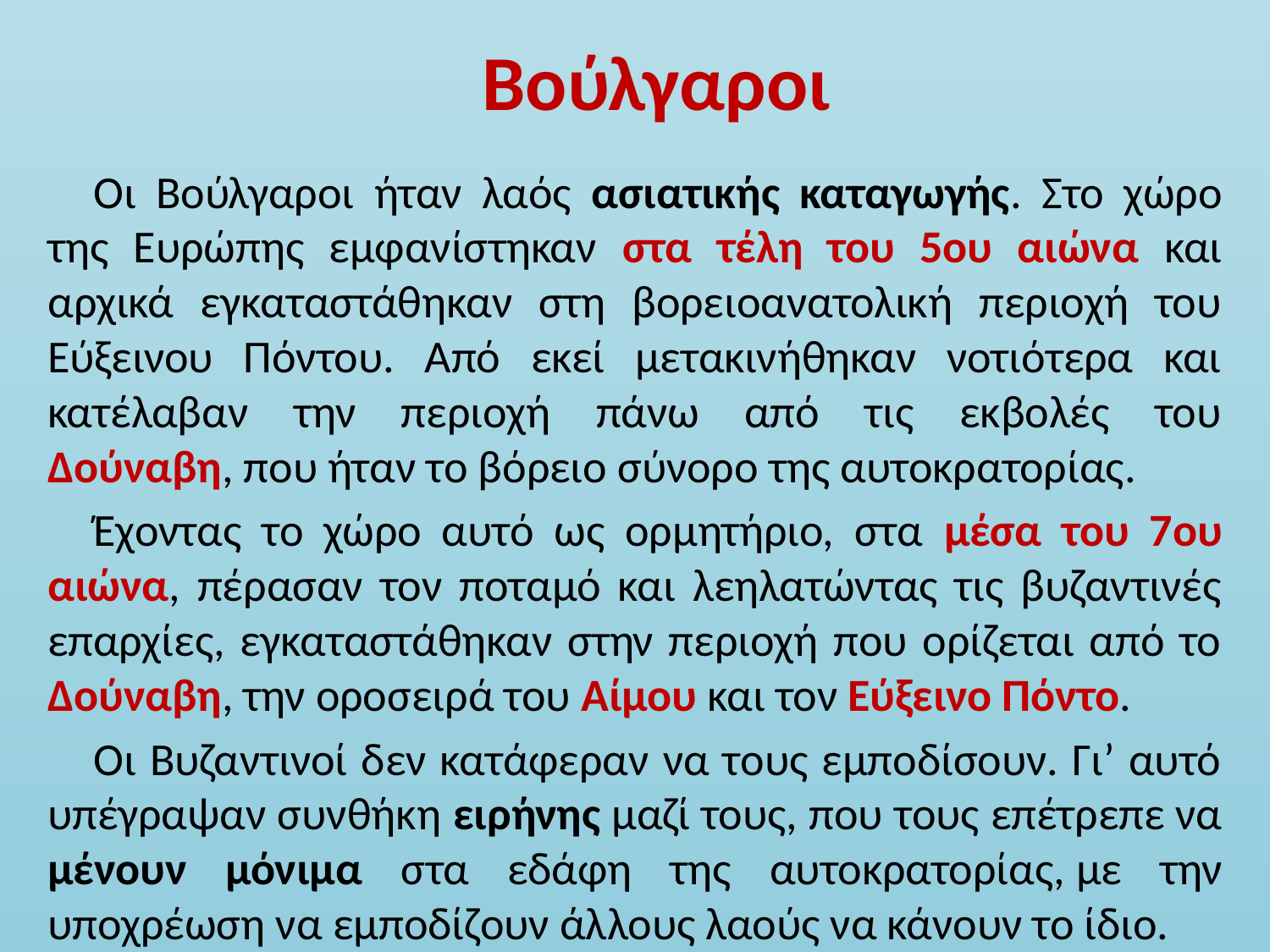

Βούλγαροι
Οι Βούλγαροι ήταν λαός ασιατικής καταγωγής. Στο χώρο της Ευρώπης εμφανίστηκαν στα τέλη του 5ου αιώνα και αρχικά εγκαταστάθηκαν στη βορειοανατολική περιοχή του Εύξεινου Πόντου. Από εκεί μετακινήθηκαν νοτιότερα και κατέλαβαν την περιοχή πάνω από τις εκβολές του Δούναβη, που ήταν το βόρειο σύνορο της αυτοκρατορίας.
Έχοντας το χώρο αυτό ως ορμητήριο, στα μέσα του 7ου αιώνα, πέρασαν τον ποταμό και λεηλατώντας τις βυζαντινές επαρχίες, εγκαταστάθηκαν στην περιοχή που ορίζεται από το Δούναβη, την οροσειρά του Αίμου και τον Εύξεινο Πόντο.
Οι Βυζαντινοί δεν κατάφεραν να τους εμποδίσουν. Γι’ αυτό υπέγραψαν συνθήκη ειρήνης μαζί τους, που τους επέτρεπε να μένουν μόνιμα στα εδάφη της αυτοκρατορίας, με την υποχρέωση να εμποδίζουν άλλους λαούς να κάνουν το ίδιο.